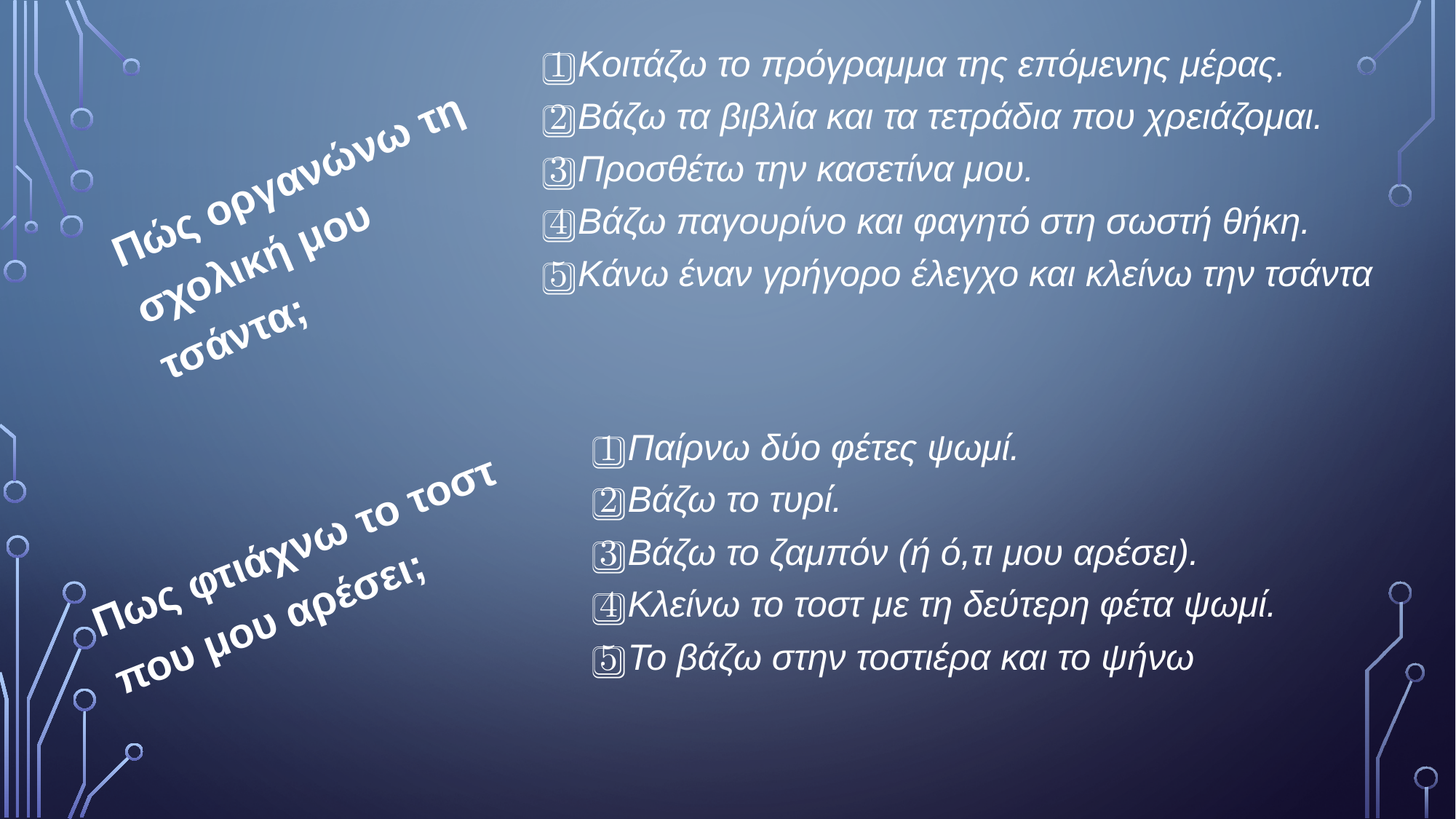

1️⃣ Κοιτάζω το πρόγραμμα της επόμενης μέρας.
2️⃣ Βάζω τα βιβλία και τα τετράδια που χρειάζομαι.
3️⃣ Προσθέτω την κασετίνα μου.
4️⃣ Βάζω παγουρίνο και φαγητό στη σωστή θήκη.
5️⃣ Κάνω έναν γρήγορο έλεγχο και κλείνω την τσάντα

Πώς οργανώνω τη σχολική μου τσάντα;

1️⃣ Παίρνω δύο φέτες ψωμί.
2️⃣ Βάζω το τυρί.
3️⃣ Βάζω το ζαμπόν (ή ό,τι μου αρέσει).
4️⃣ Κλείνω το τοστ με τη δεύτερη φέτα ψωμί.
5️⃣ Το βάζω στην τοστιέρα και το ψήνω

Πως φτιάχνω το τοστ που μου αρέσει;